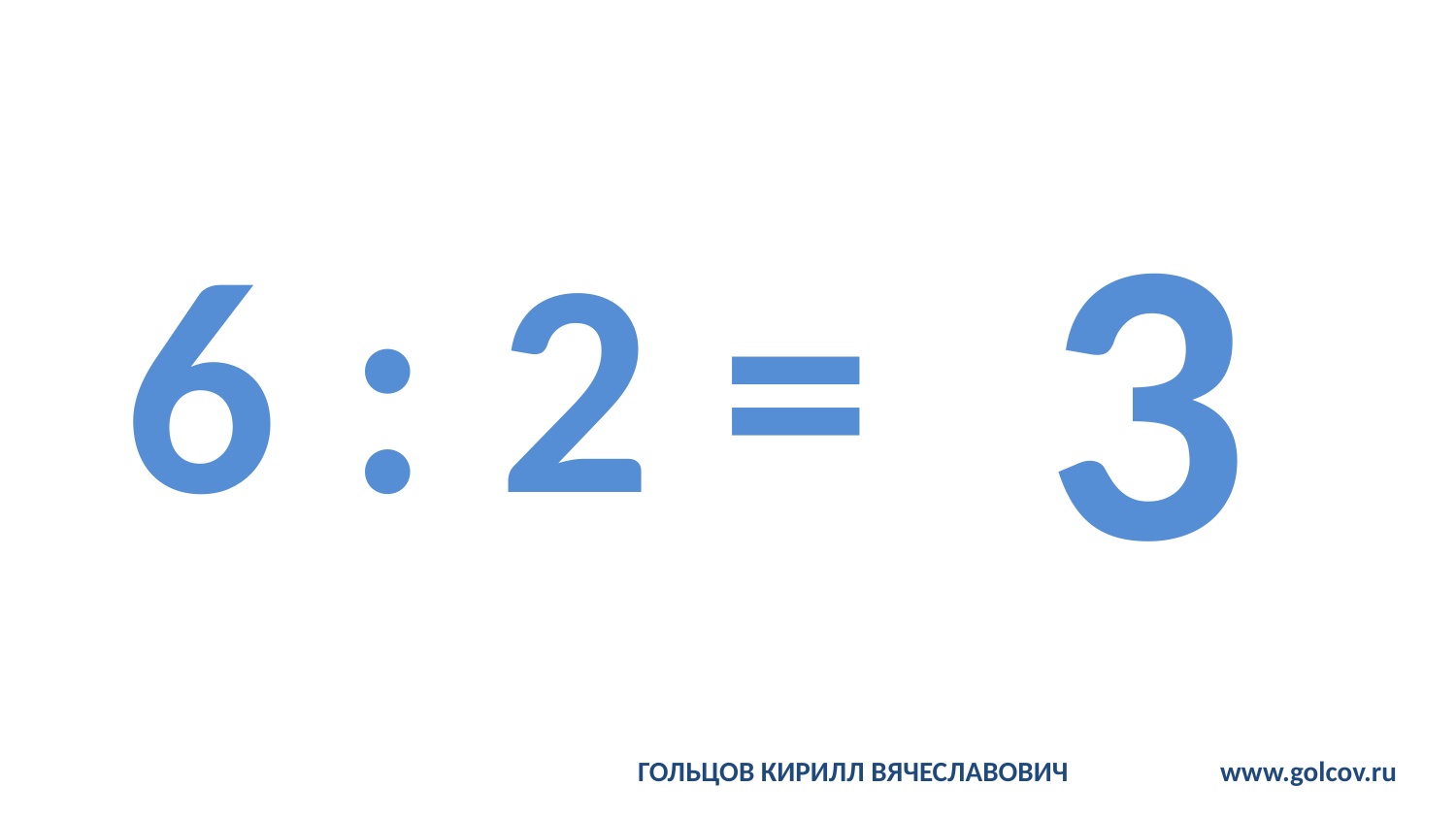

# 6 : 2 =
3
ГОЛЬЦОВ КИРИЛЛ ВЯЧЕСЛАВОВИЧ		www.golcov.ru